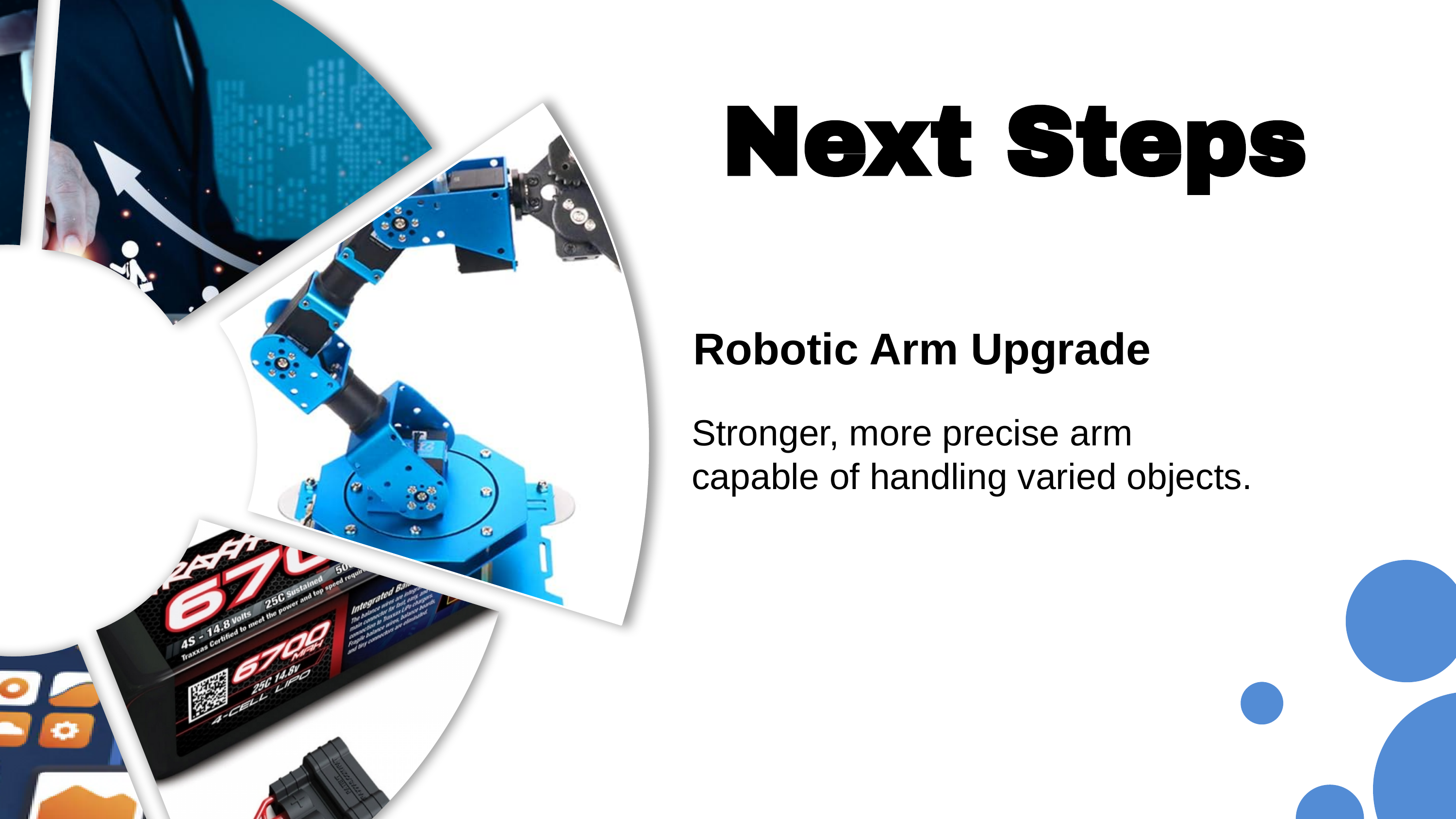

Next Steps

Robotic Arm Upgrade
Stronger, more precise arm capable of handling varied objects.